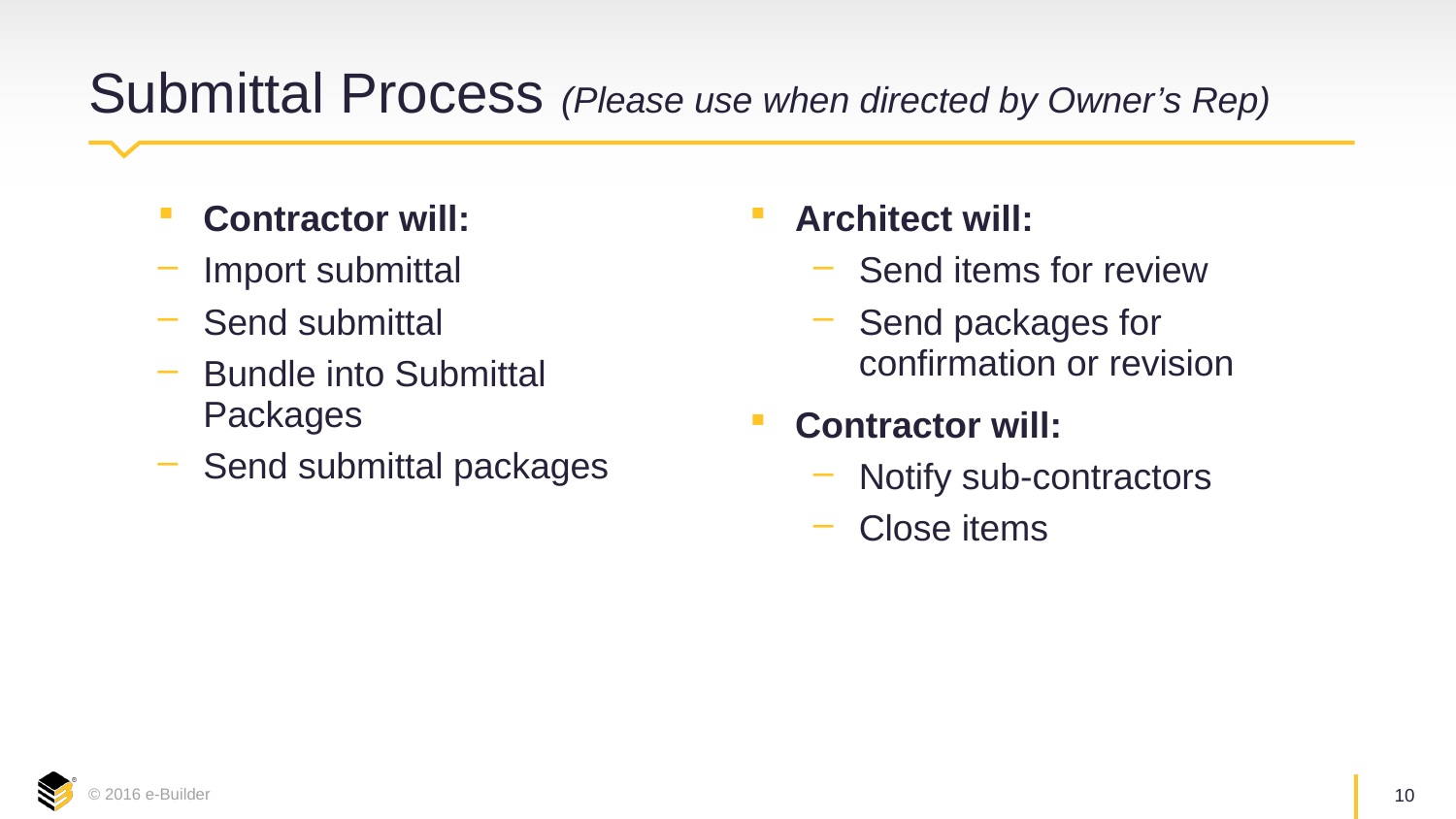

# Submittal Process (Please use when directed by Owner’s Rep)
Contractor will:
Import submittal
Send submittal
Bundle into Submittal Packages
Send submittal packages

Architect will:
Send items for review
Send packages for confirmation or revision
Contractor will:
Notify sub-contractors
Close items